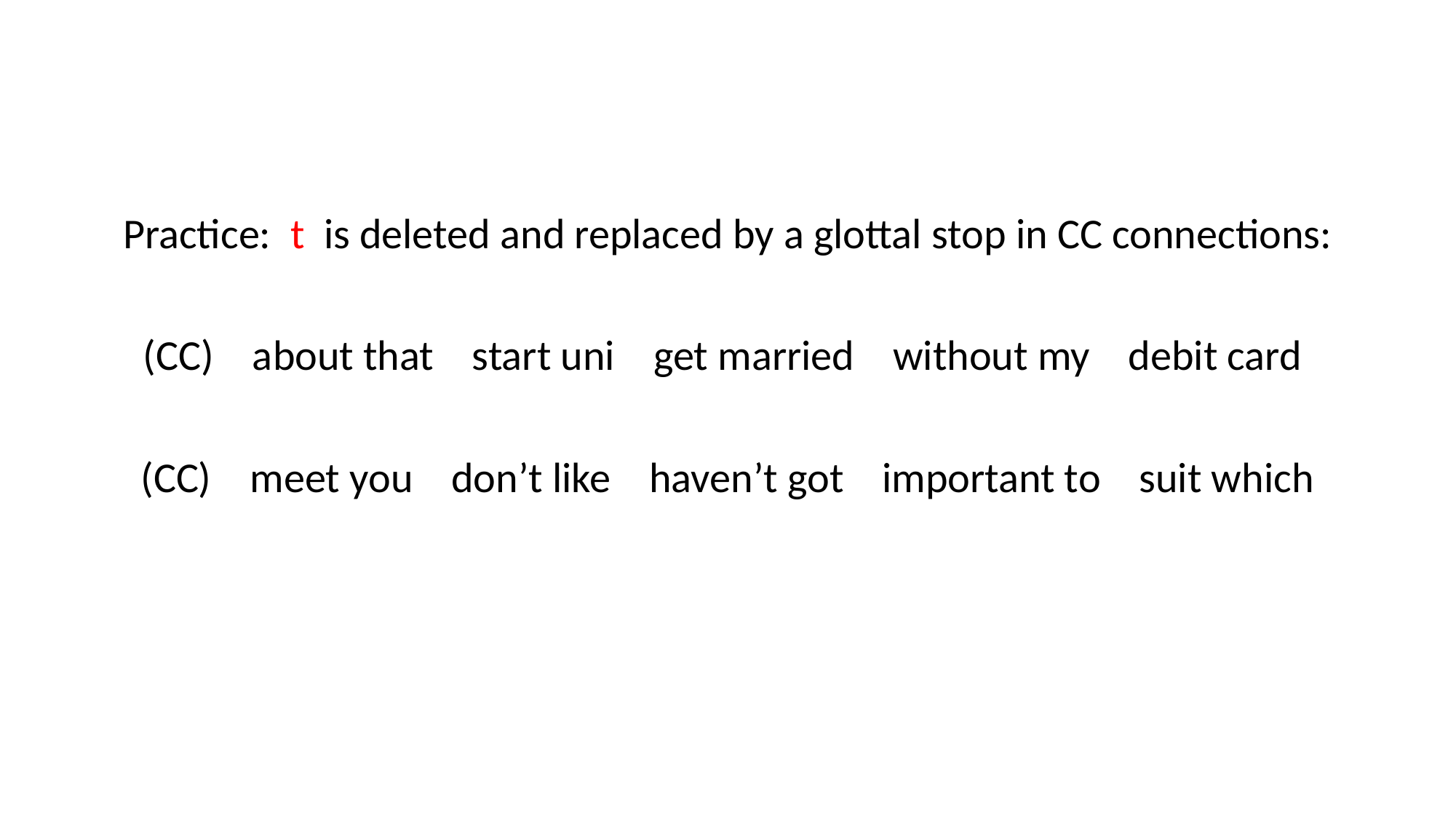

Practice:  t  is deleted and replaced by a glottal stop in CC connections:

(CC)    about that    start uni    get married    without my    debit card

(CC)    meet you    don’t like    haven’t got    important to    suit which